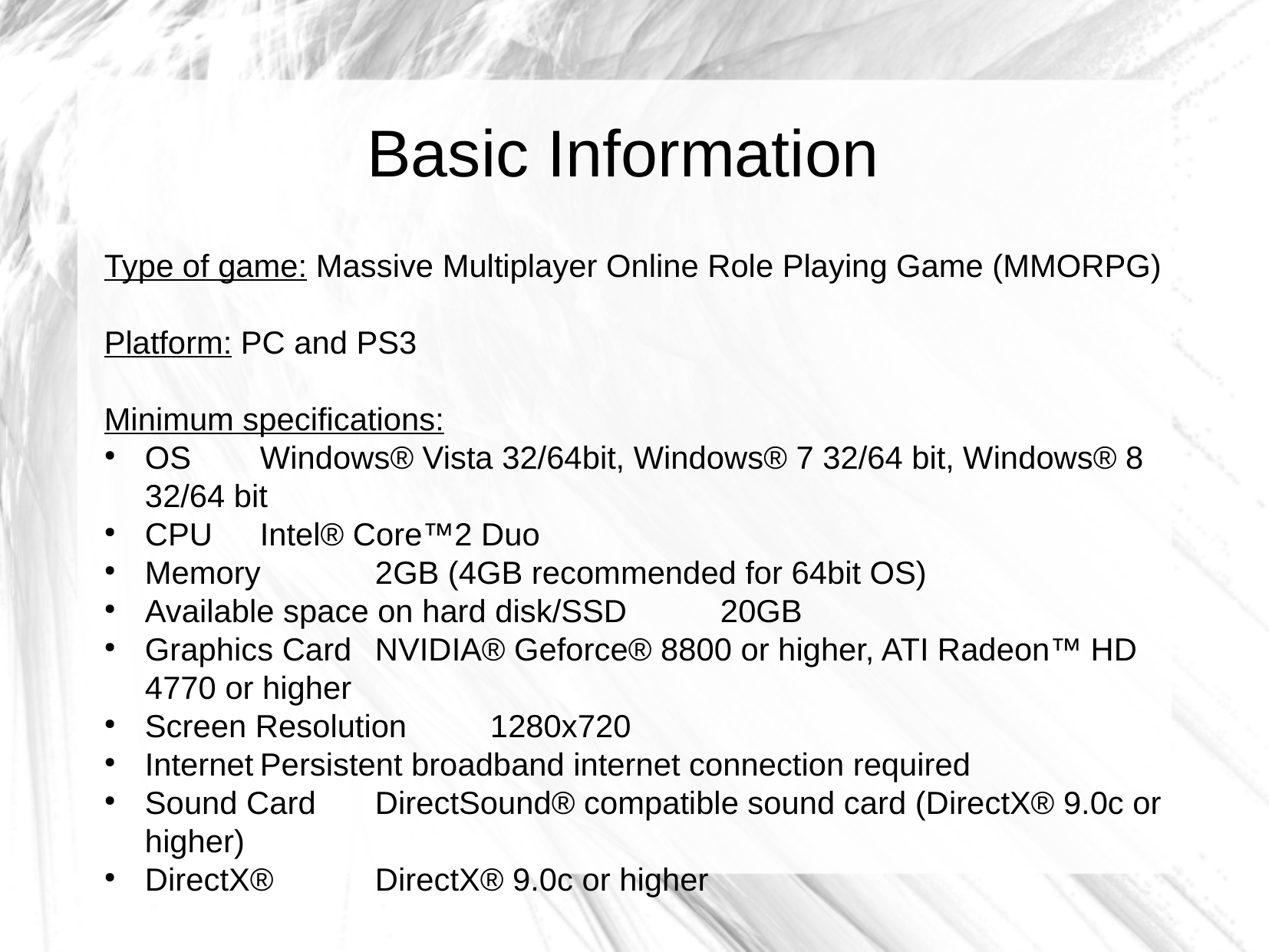

Basic Information
Type of game: Massive Multiplayer Online Role Playing Game (MMORPG)

Platform: PC and PS3

Minimum specifications:
OS	Windows® Vista 32/64bit, Windows® 7 32/64 bit, Windows® 8 32/64 bit
CPU	Intel® Core™2 Duo
Memory	2GB (4GB recommended for 64bit OS)
Available space on hard disk/SSD	20GB
Graphics Card	NVIDIA® Geforce® 8800 or higher, ATI Radeon™ HD 4770 or higher
Screen Resolution	1280x720
Internet	Persistent broadband internet connection required
Sound Card	DirectSound® compatible sound card (DirectX® 9.0c or higher)
DirectX®	DirectX® 9.0c or higher